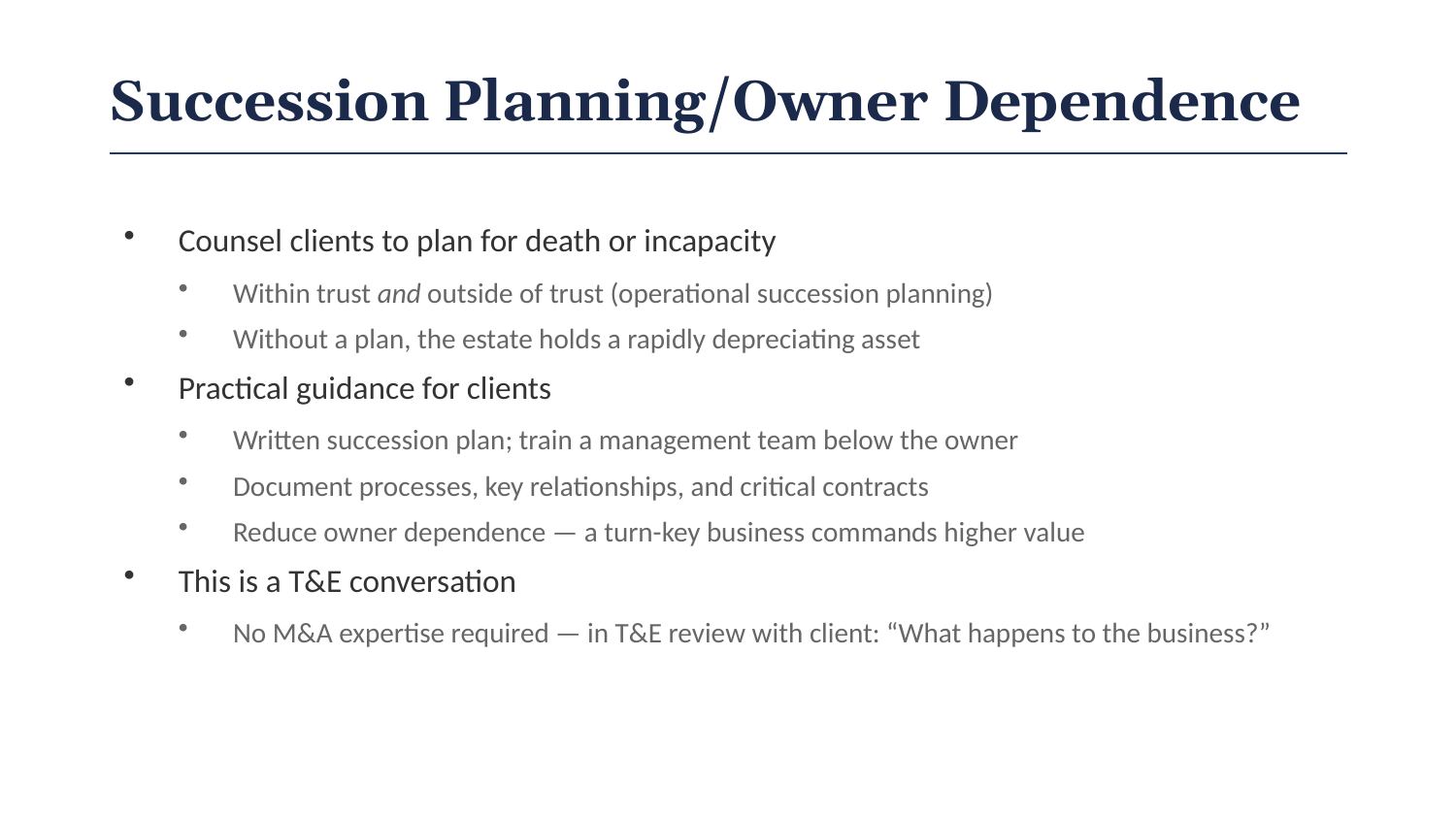

Succession Planning/Owner Dependence
Counsel clients to plan for death or incapacity
Within trust and outside of trust (operational succession planning)
Without a plan, the estate holds a rapidly depreciating asset
Practical guidance for clients
Written succession plan; train a management team below the owner
Document processes, key relationships, and critical contracts
Reduce owner dependence — a turn-key business commands higher value
This is a T&E conversation
No M&A expertise required — in T&E review with client: “What happens to the business?”